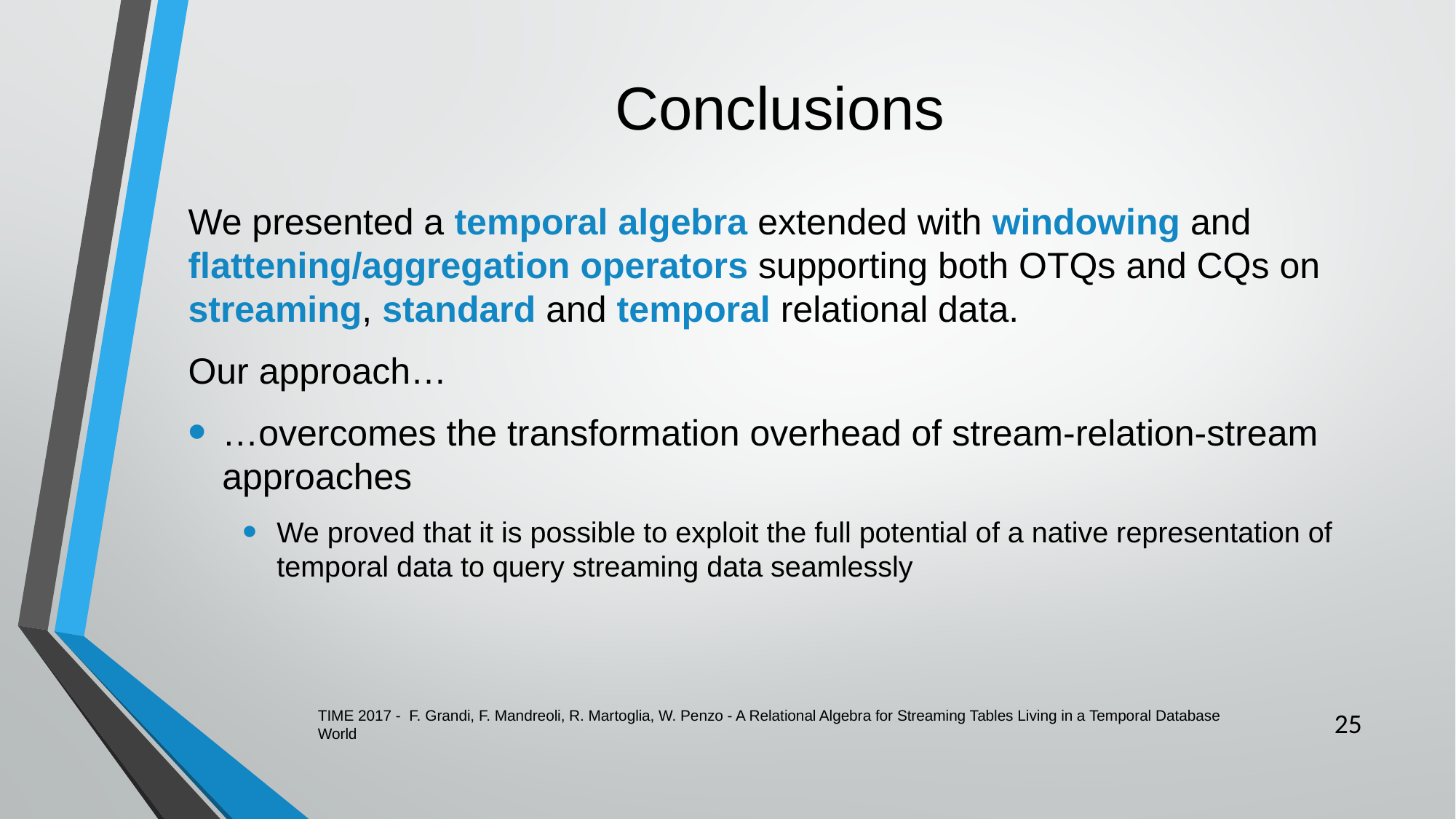

# Conclusions
We presented a temporal algebra extended with windowing and flattening/aggregation operators supporting both OTQs and CQs on streaming, standard and temporal relational data.
Our approach…
…overcomes the transformation overhead of stream-relation-stream approaches
We proved that it is possible to exploit the full potential of a native representation of temporal data to query streaming data seamlessly

25
TIME 2017 -  F. Grandi, F. Mandreoli, R. Martoglia, W. Penzo - A Relational Algebra for Streaming Tables Living in a Temporal Database World